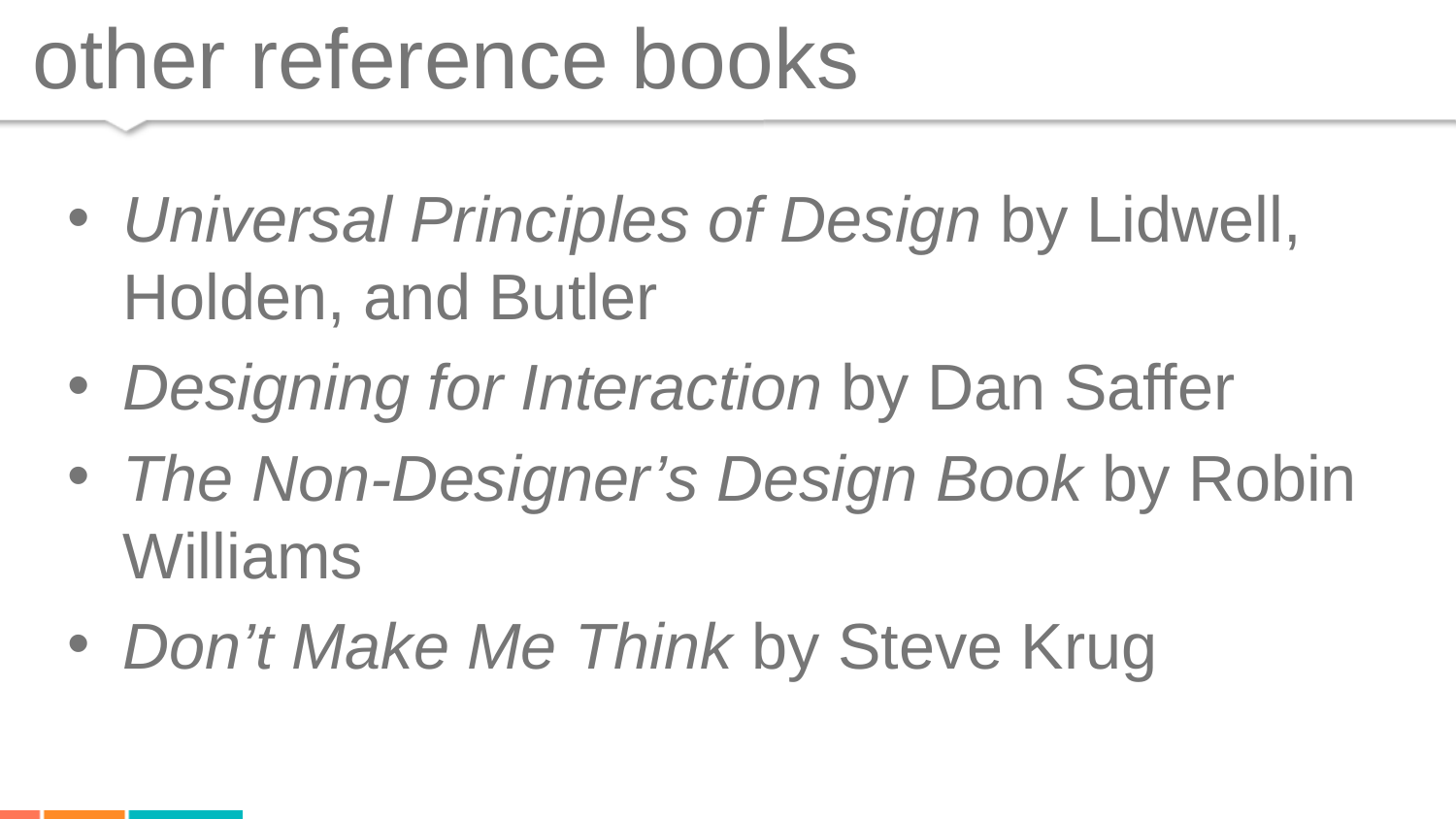

# other reference books
Universal Principles of Design by Lidwell, Holden, and Butler
Designing for Interaction by Dan Saffer
The Non-Designer’s Design Book by Robin Williams
Don’t Make Me Think by Steve Krug